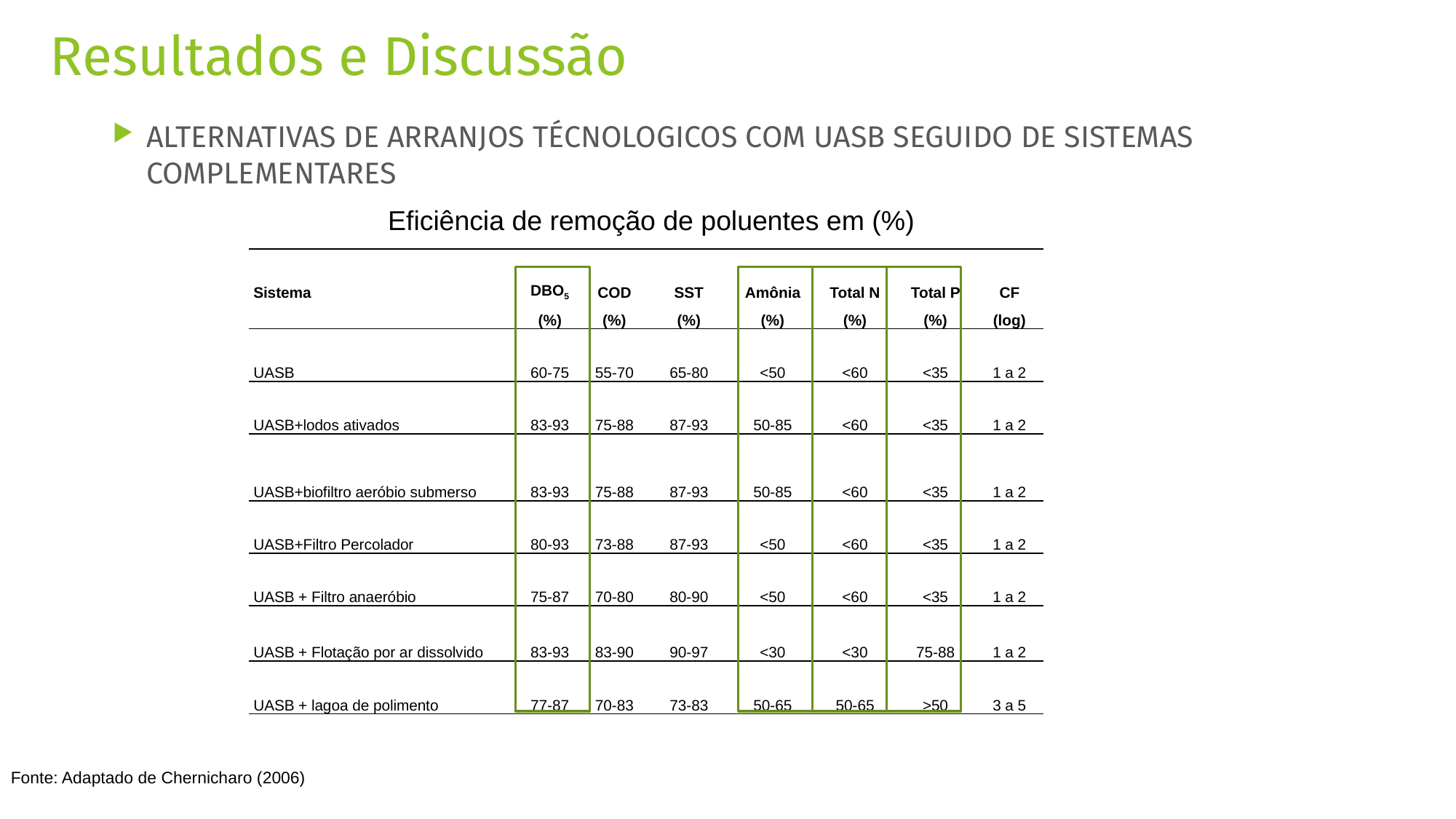

Resultados e Discussão
ALTERNATIVAS DE ARRANJOS TÉCNOLOGICOS COM UASB SEGUIDO DE SISTEMAS COMPLEMENTARES
Eficiência de remoção de poluentes em (%)
| Sistema | DBO5 | COD | SST | Amônia | Total N | Total P | CF |
| --- | --- | --- | --- | --- | --- | --- | --- |
|  | (%) | (%) | (%) | (%) | (%) | (%) | (log) |
| UASB | 60-75 | 55-70 | 65-80 | <50 | <60 | <35 | 1 a 2 |
| UASB+lodos ativados | 83-93 | 75-88 | 87-93 | 50-85 | <60 | <35 | 1 a 2 |
| UASB+biofiltro aeróbio submerso | 83-93 | 75-88 | 87-93 | 50-85 | <60 | <35 | 1 a 2 |
| UASB+Filtro Percolador | 80-93 | 73-88 | 87-93 | <50 | <60 | <35 | 1 a 2 |
| UASB + Filtro anaeróbio | 75-87 | 70-80 | 80-90 | <50 | <60 | <35 | 1 a 2 |
| UASB + Flotação por ar dissolvido | 83-93 | 83-90 | 90-97 | <30 | <30 | 75-88 | 1 a 2 |
| UASB + lagoa de polimento | 77-87 | 70-83 | 73-83 | 50-65 | 50-65 | >50 | 3 a 5 |

Fonte: Adaptado de Chernicharo (2006)